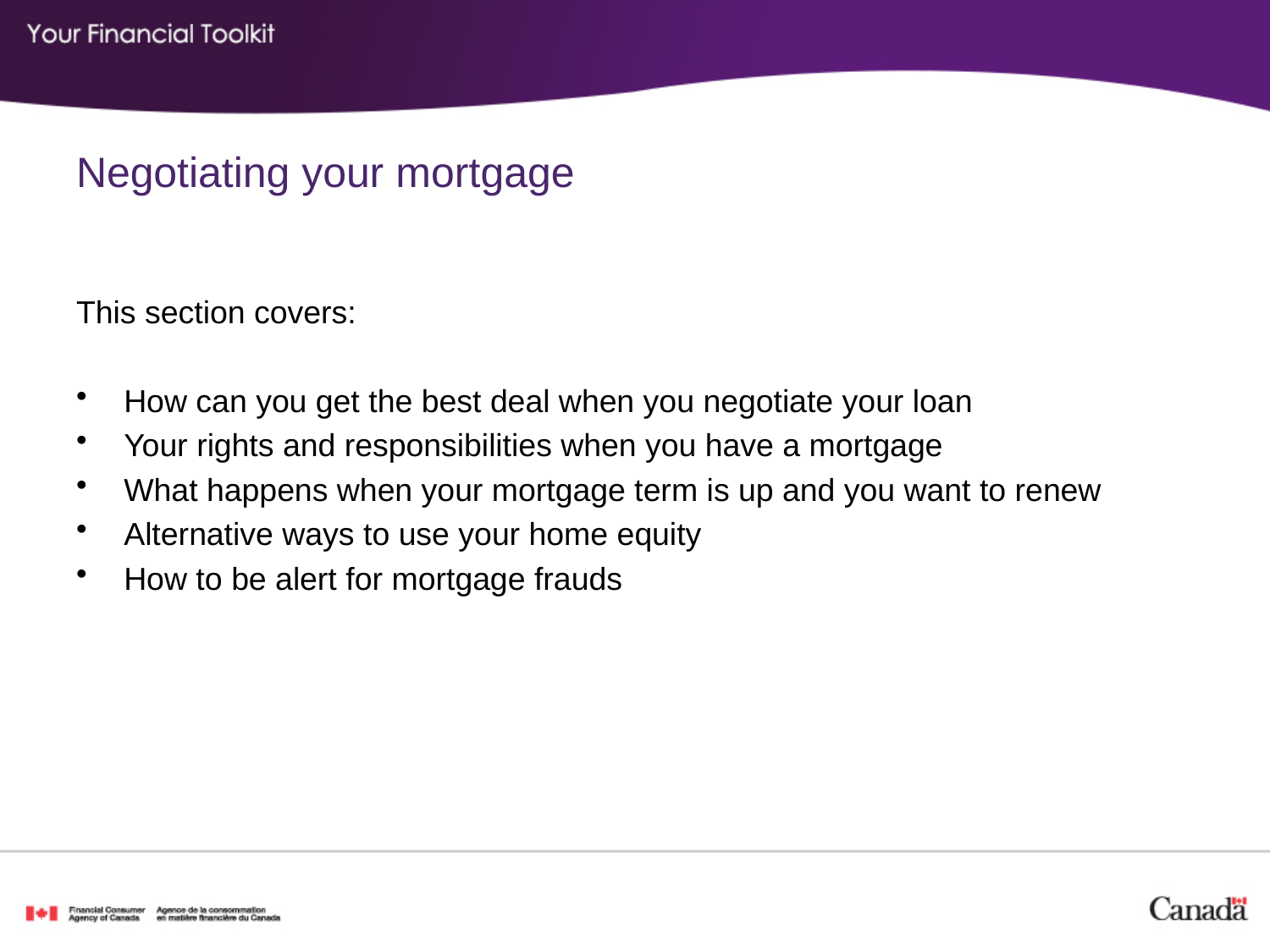

# Negotiating your mortgage
This section covers:

How can you get the best deal when you negotiate your loan
Your rights and responsibilities when you have a mortgage
What happens when your mortgage term is up and you want to renew
Alternative ways to use your home equity
How to be alert for mortgage frauds